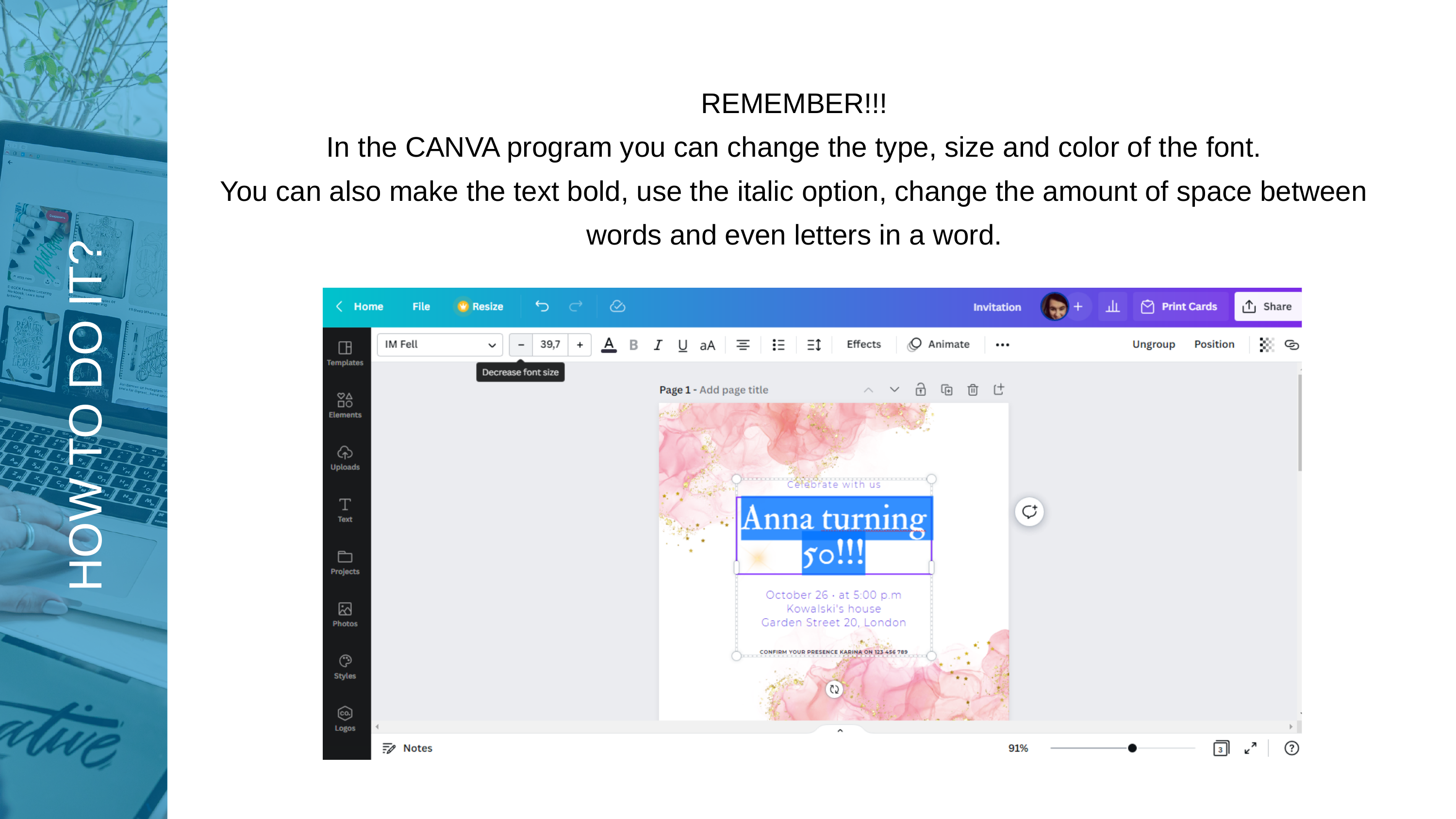

REMEMBER!!!
In the CANVA program you can change the type, size and color of the font.
You can also make the text bold, use the italic option, change the amount of space between words and even letters in a word.

HOW TO DO IT?